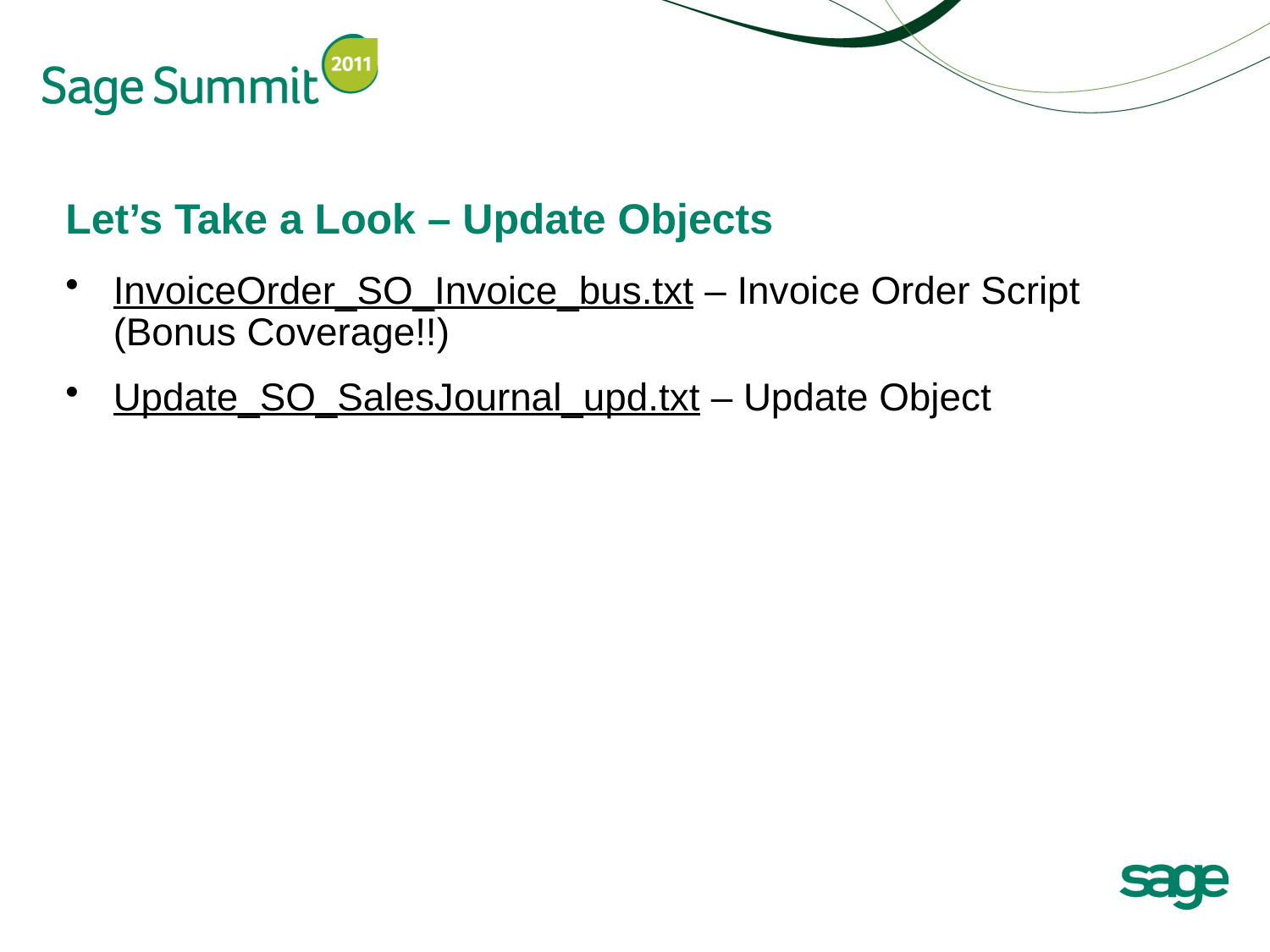

# Let’s Take a Look – Update Objects
InvoiceOrder_SO_Invoice_bus.txt – Invoice Order Script (Bonus Coverage!!)
Update_SO_SalesJournal_upd.txt – Update Object